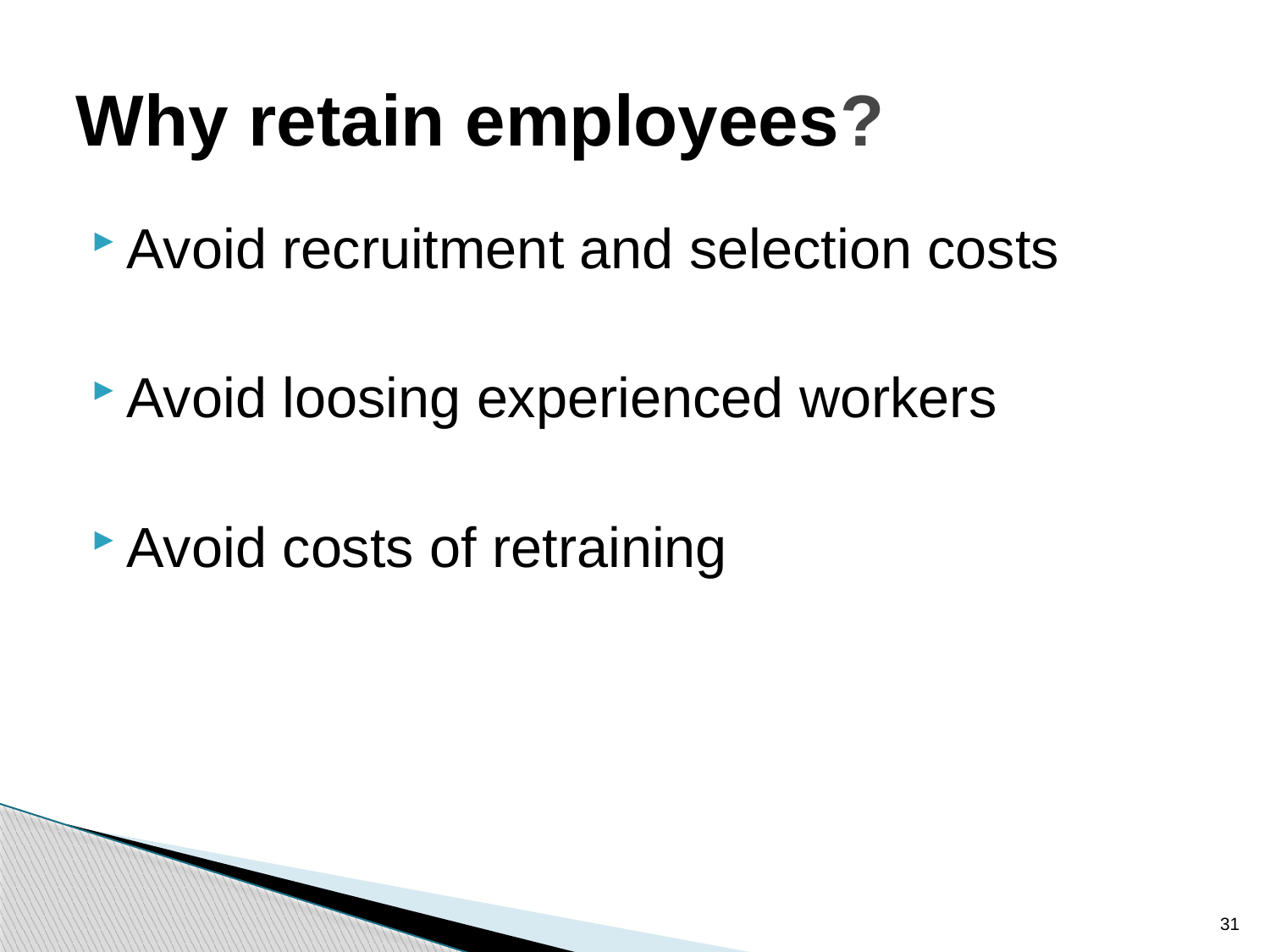

# Why retain employees?
Avoid recruitment and selection costs

Avoid loosing experienced workers

Avoid costs of retraining
31